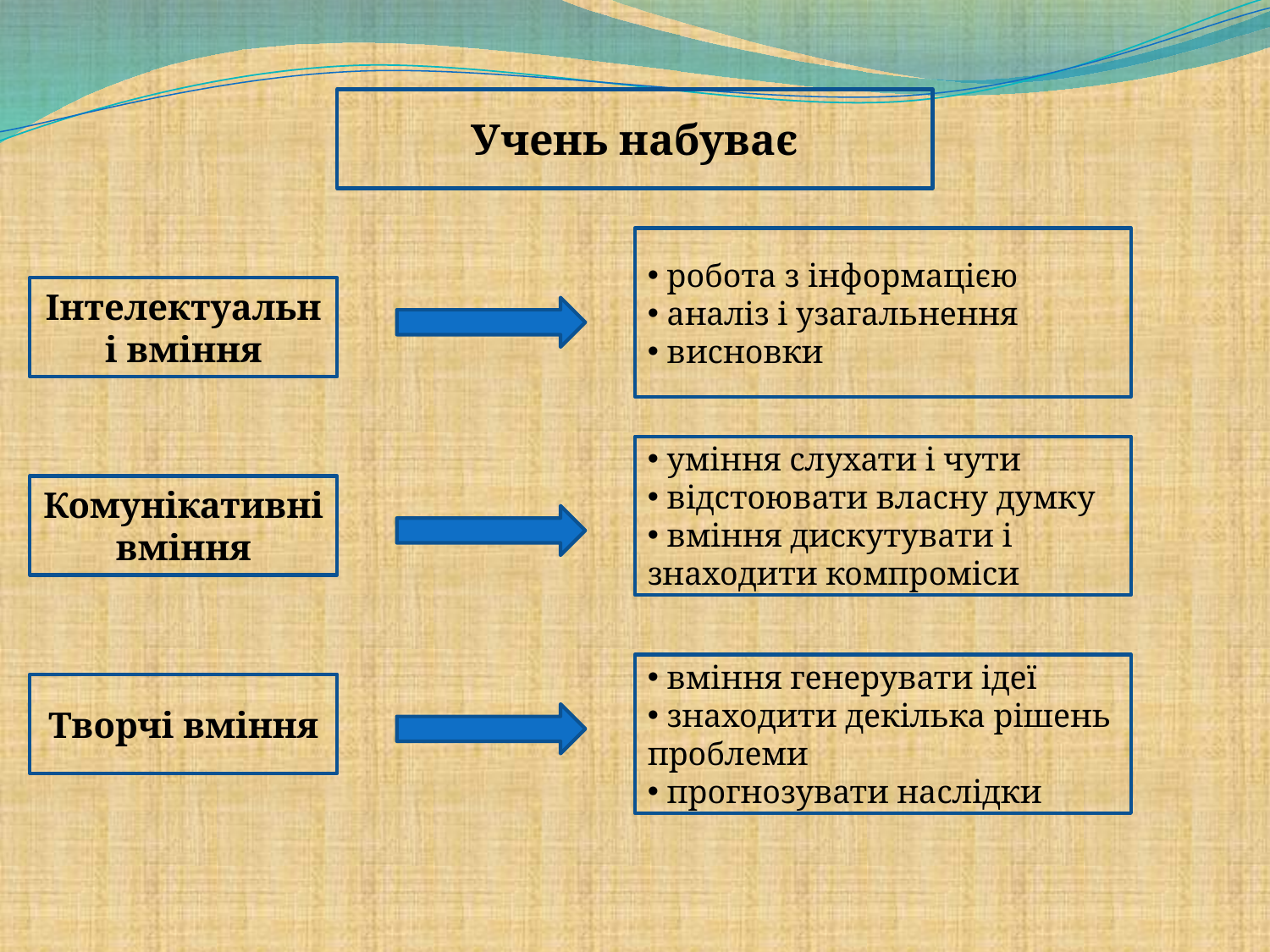

Учень набуває
 робота з інформацією
 аналіз і узагальнення
 висновки
Інтелектуальні вміння

 уміння слухати і чути
 відстоювати власну думку
 вміння дискутувати і знаходити компроміси
Комунікативні вміння

 вміння генерувати ідеї
 знаходити декілька рішень проблеми
 прогнозувати наслідки
Творчі вміння

#